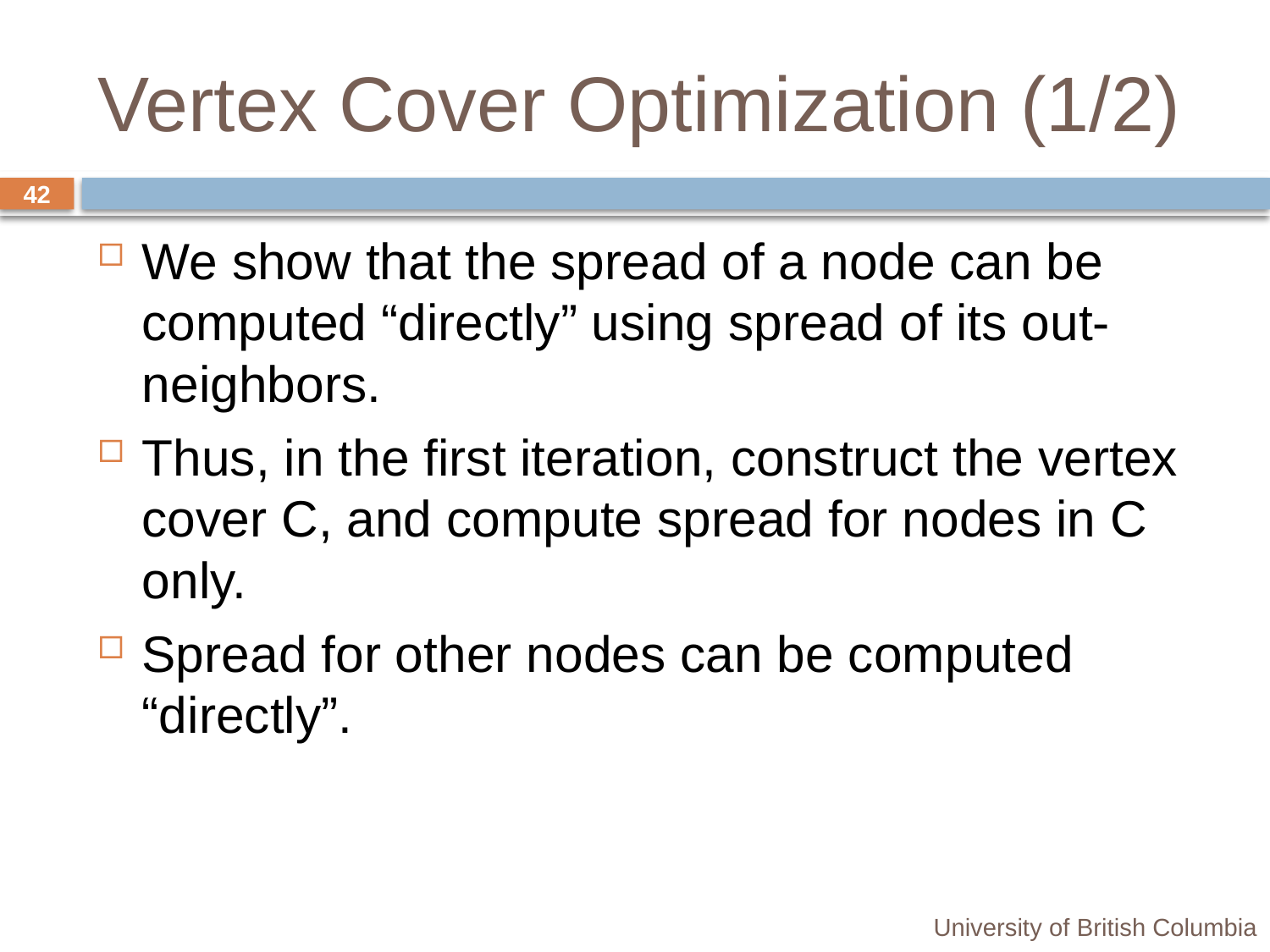

# Vertex Cover Optimization (1/2)
42
We show that the spread of a node can be computed “directly” using spread of its out-neighbors.
Thus, in the first iteration, construct the vertex cover C, and compute spread for nodes in C only.
Spread for other nodes can be computed “directly”.

University of British Columbia